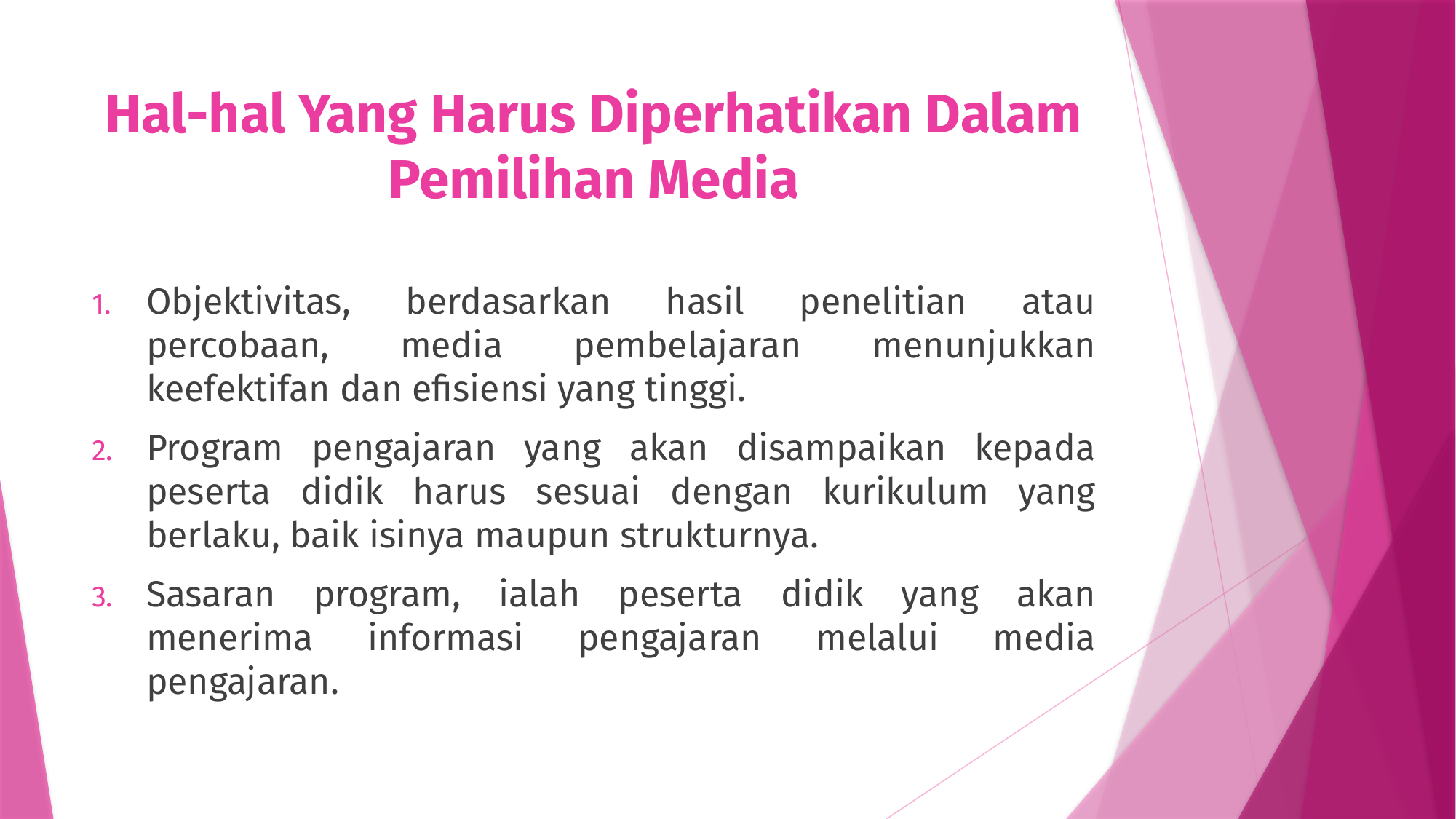

# Hal-hal Yang Harus Diperhatikan Dalam Pemilihan Media
Objektivitas, berdasarkan hasil penelitian atau percobaan, media pembelajaran menunjukkan keefektifan dan efisiensi yang tinggi.
Program pengajaran yang akan disampaikan kepada peserta didik harus sesuai dengan kurikulum yang berlaku, baik isinya maupun strukturnya.
Sasaran program, ialah peserta didik yang akan menerima informasi pengajaran melalui media pengajaran.